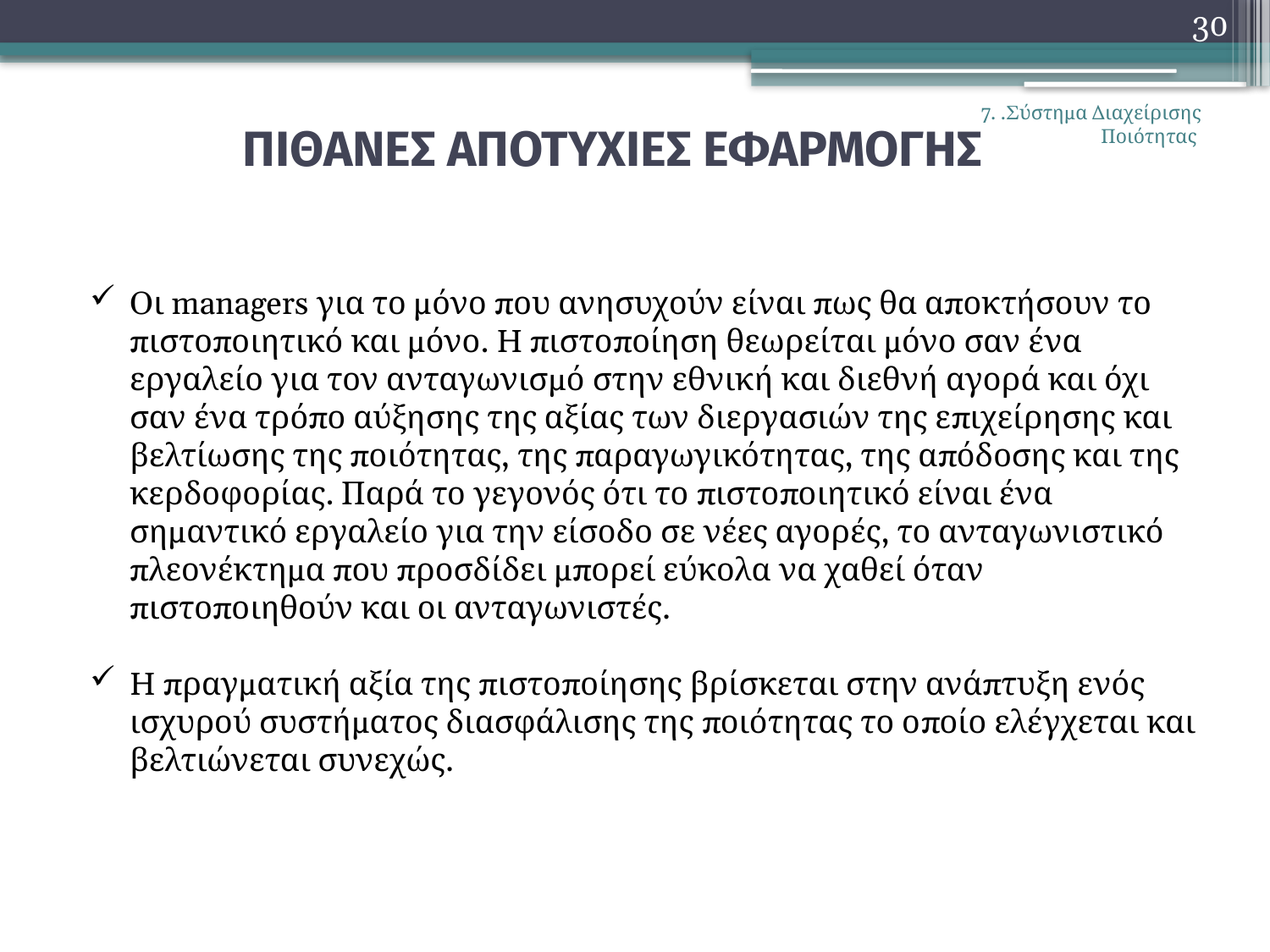

30
# ΠΙΘΑΝΕΣ ΑΠΟΤΥΧΙΕΣ ΕΦΑΡΜΟΓΗΣ
7. .Σύστημα Διαχείρισης Ποιότητας
Οι managers για το μόνο που ανησυχούν είναι πως θα αποκτήσουν το πιστοποιητικό και μόνο. Η πιστοποίηση θεωρείται μόνο σαν ένα εργαλείο για τον ανταγωνισμό στην εθνική και διεθνή αγορά και όχι σαν ένα τρόπο αύξησης της αξίας των διεργασιών της επιχείρησης και βελτίωσης της ποιότητας, της παραγωγικότητας, της απόδοσης και της κερδοφορίας. Παρά το γεγονός ότι το πιστοποιητικό είναι ένα σημαντικό εργαλείο για την είσοδο σε νέες αγορές, το ανταγωνιστικό πλεονέκτημα που προσδίδει μπορεί εύκολα να χαθεί όταν πιστοποιηθούν και οι ανταγωνιστές.

Η πραγματική αξία της πιστοποίησης βρίσκεται στην ανάπτυξη ενός ισχυρού συστήματος διασφάλισης της ποιότητας το οποίο ελέγχεται και βελτιώνεται συνεχώς.